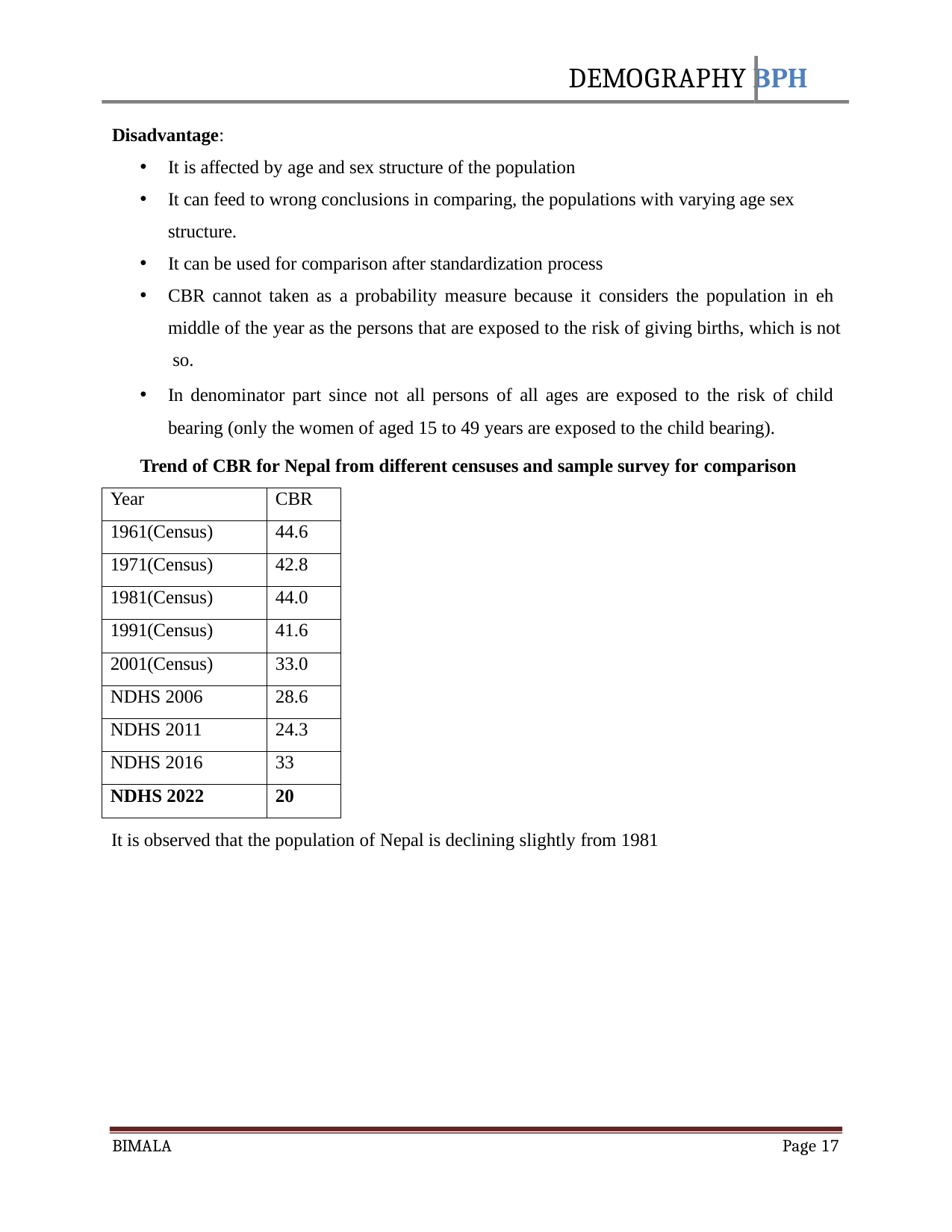

DEMOGRAPHY BPH
Disadvantage:
It is affected by age and sex structure of the population
It can feed to wrong conclusions in comparing, the populations with varying age sex  structure.
It can be used for comparison after standardization process
CBR cannot taken as a probability measure because it considers the population in eh  middle of the year as the persons that are exposed to the risk of giving births, which is not  so.
In denominator part since not all persons of all ages are exposed to the risk of child  bearing (only the women of aged 15 to 49 years are exposed to the child bearing).
Trend of CBR for Nepal from different censuses and sample survey for comparison
| Year | CBR |
| --- | --- |
| 1961(Census) | 44.6 |
| 1971(Census) | 42.8 |
| 1981(Census) | 44.0 |
| 1991(Census) | 41.6 |
| 2001(Census) | 33.0 |
| NDHS 2006 | 28.6 |
| NDHS 2011 | 24.3 |
| NDHS 2016 | 33 |
| NDHS 2022 | 20 |
It is observed that the population of Nepal is declining slightly from 1981

BIMALA
Page 17